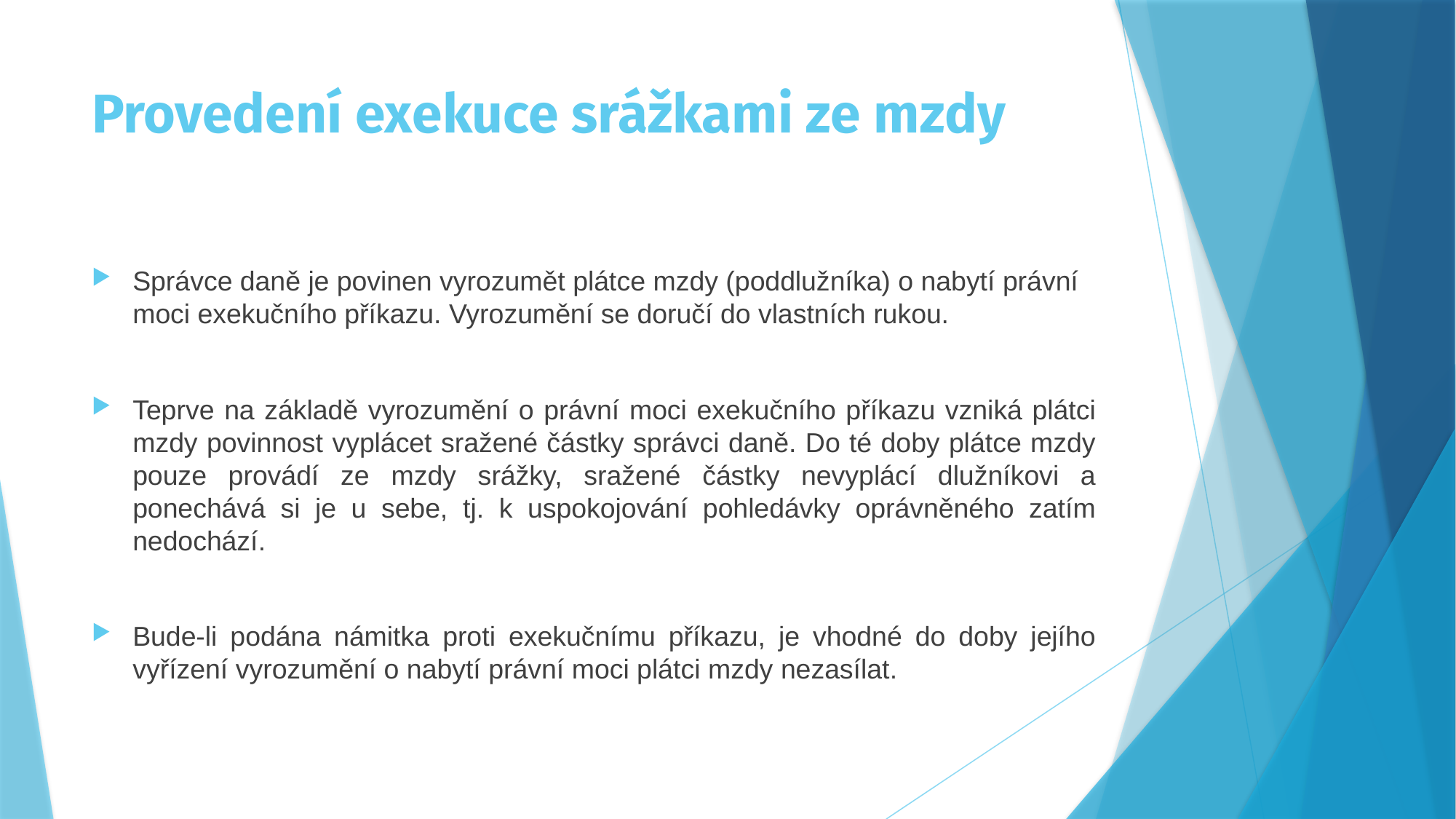

# Provedení exekuce srážkami ze mzdy
Správce daně je povinen vyrozumět plátce mzdy (poddlužníka) o nabytí právní moci exekučního příkazu. Vyrozumění se doručí do vlastních rukou.

Teprve na základě vyrozumění o právní moci exekučního příkazu vzniká plátci mzdy povinnost vyplácet sražené částky správci daně. Do té doby plátce mzdy pouze provádí ze mzdy srážky, sražené částky nevyplácí dlužníkovi a ponechává si je u sebe, tj. k uspokojování pohledávky oprávněného zatím nedochází.

Bude-li podána námitka proti exekučnímu příkazu, je vhodné do doby jejího vyřízení vyrozumění o nabytí právní moci plátci mzdy nezasílat.